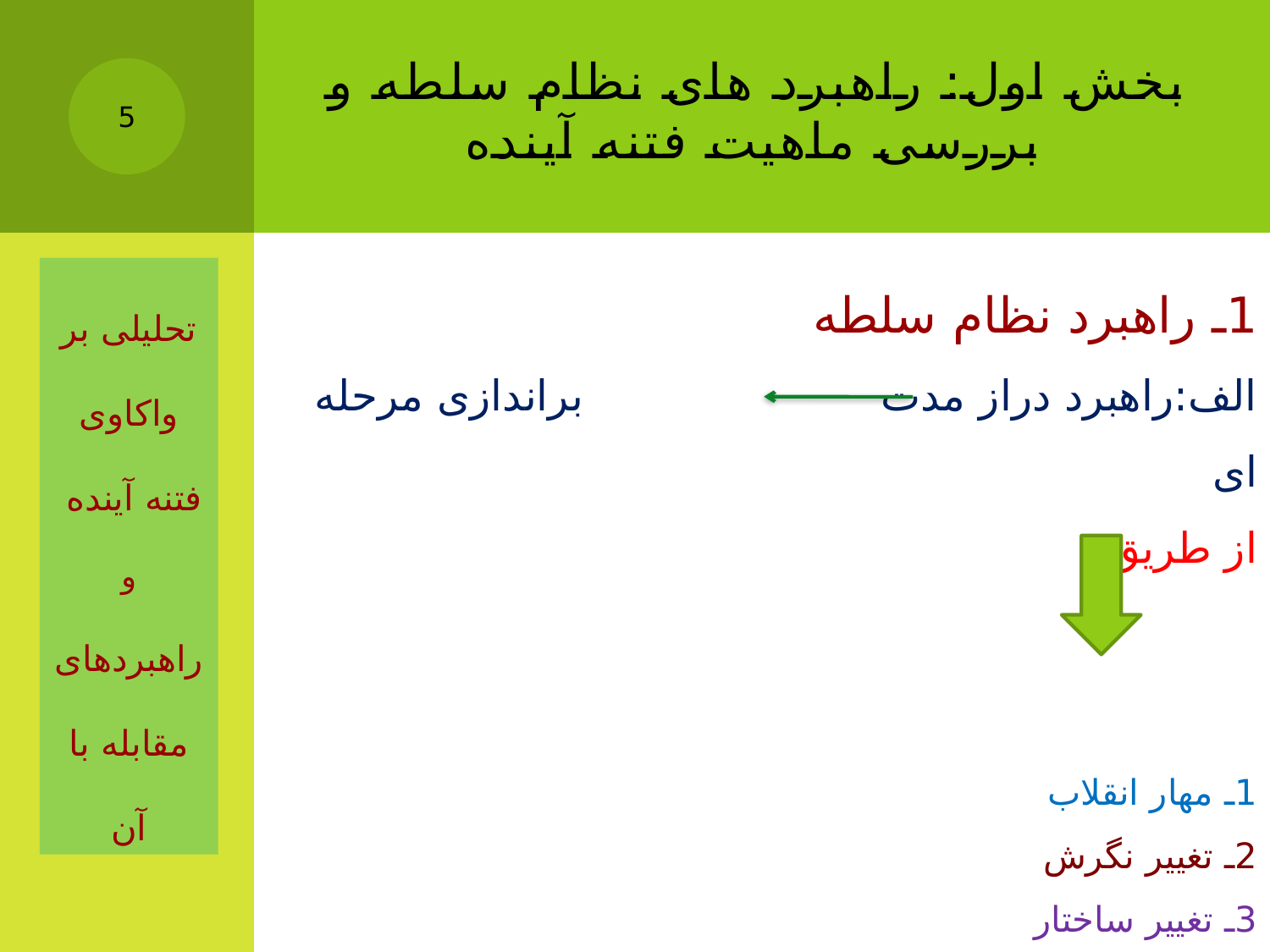

# بخش اول: راهبرد های نظام سلطه و بررسی ماهیت فتنه آینده
5
1ـ راهبرد نظام سلطه
الف:راهبرد دراز مدت                      براندازی مرحله ای
از طریق:

1ـ مهار انقلاب
2ـ تغییر نگرش
3ـ تغییر ساختار

تحلیلی بر واکاوی فتنه آینده
و
راهبردهای مقابله با آن